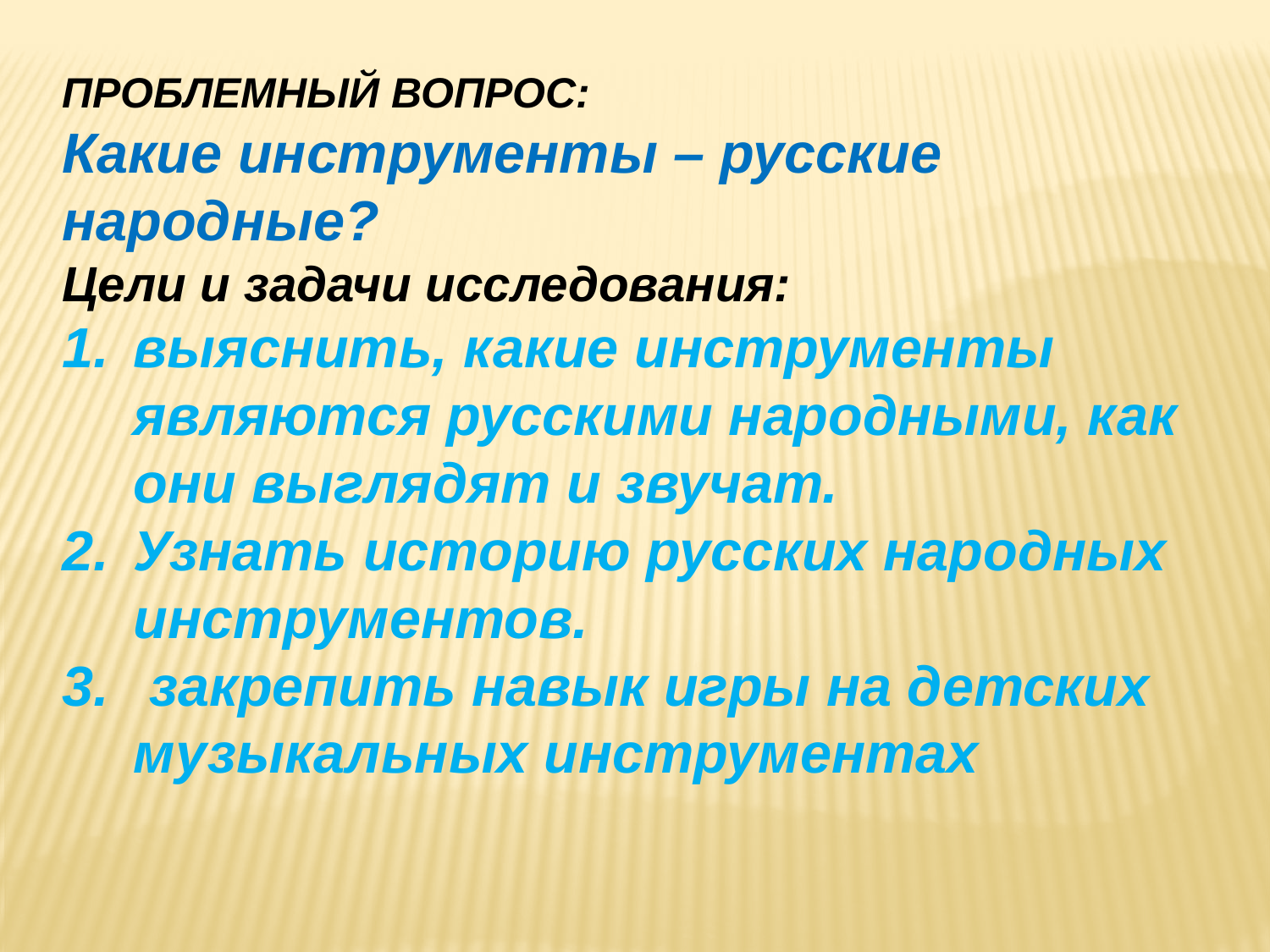

ПРОБЛЕМНЫЙ ВОПРОС:
Какие инструменты – русские народные?
Цели и задачи исследования:
выяснить, какие инструменты являются русскими народными, как они выглядят и звучат.
Узнать историю русских народных инструментов.
 закрепить навык игры на детских музыкальных инструментах